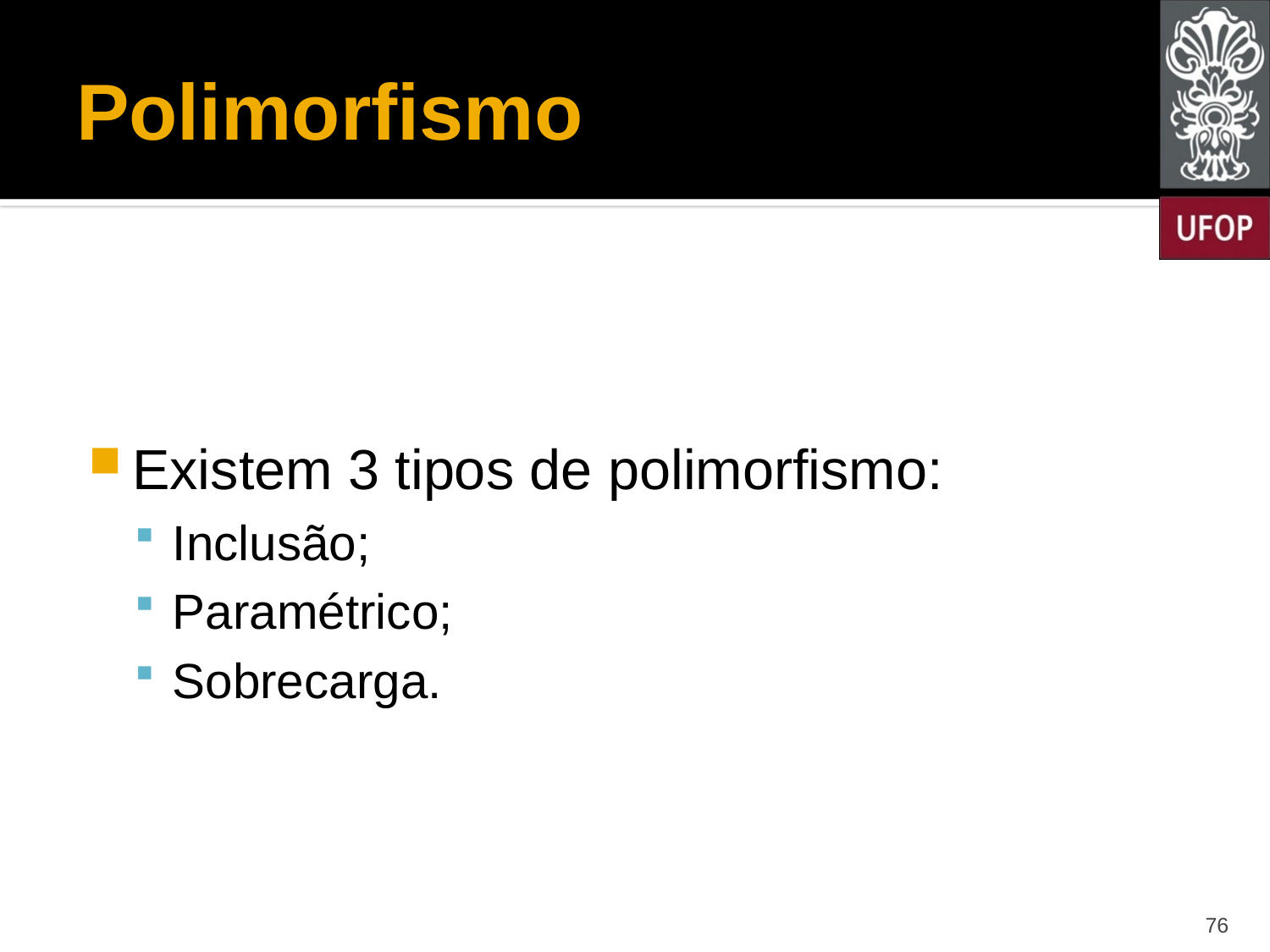

# Polimorfismo
Existem 3 tipos de polimorfismo:
Inclusão;
Paramétrico;
Sobrecarga.
76